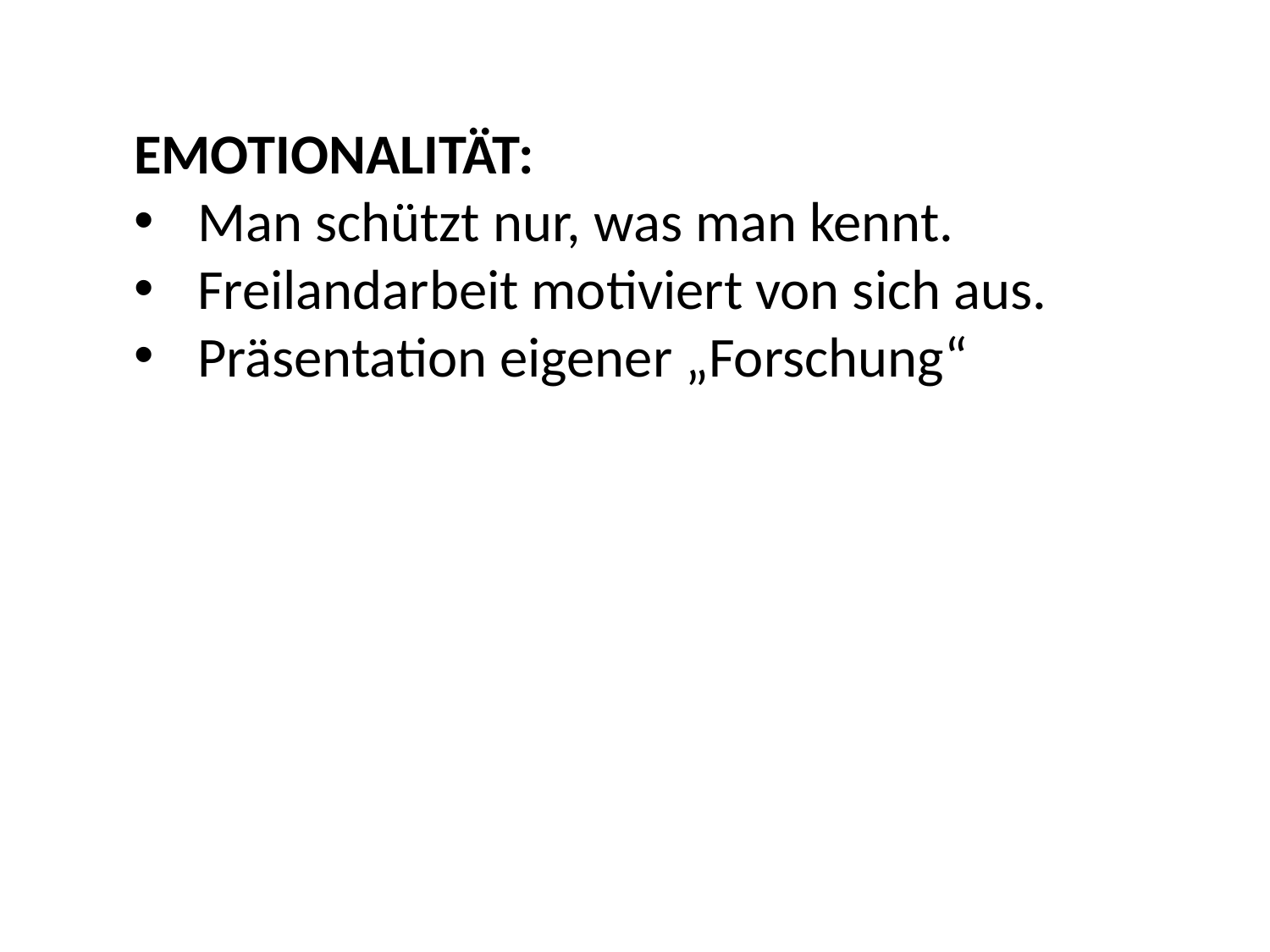

EMOTIONALITÄT:
Man schützt nur, was man kennt.
Freilandarbeit motiviert von sich aus.
Präsentation eigener „Forschung“